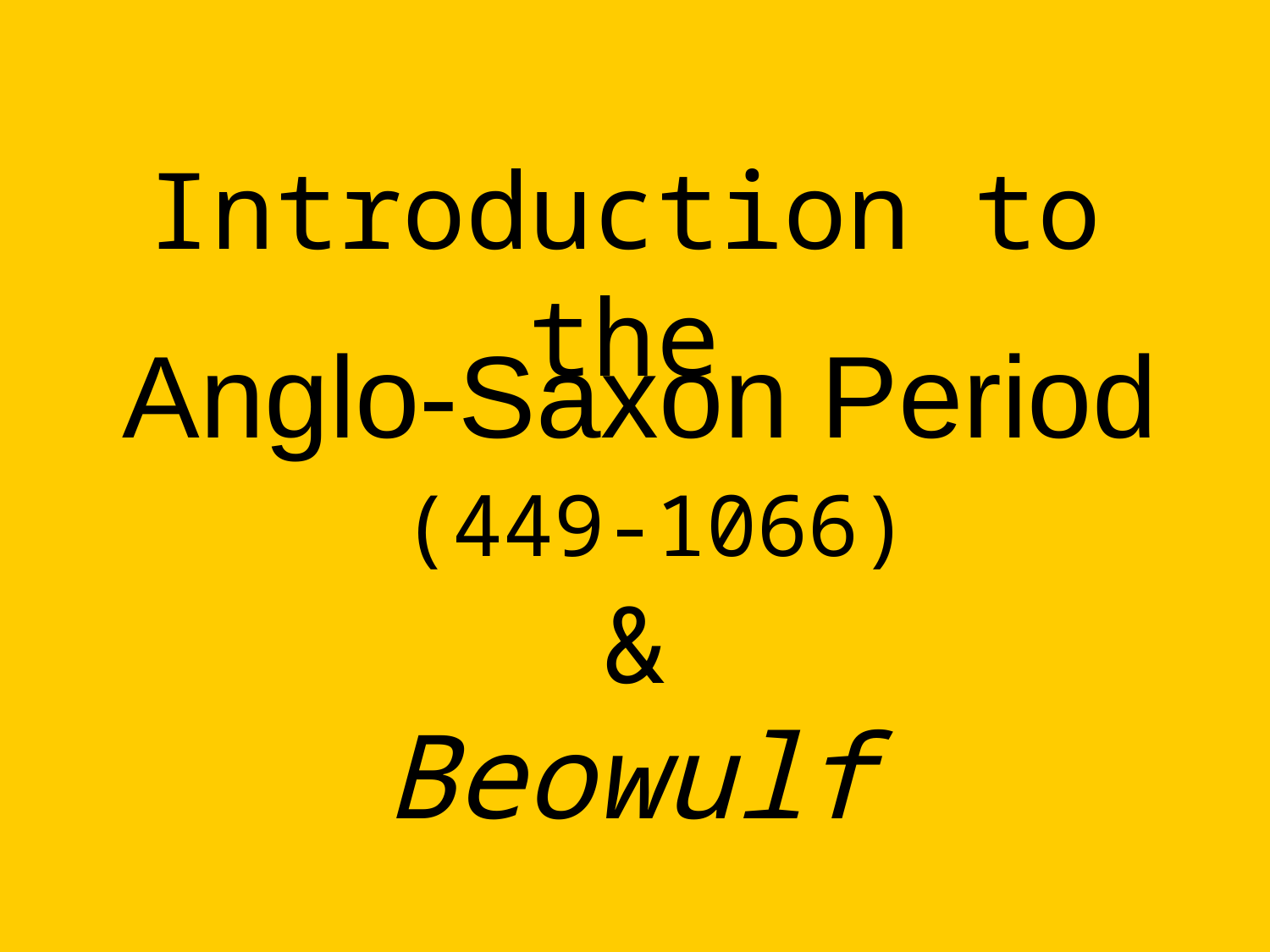

Introduction to the
# Anglo-Saxon Period
(449-1066)
&
Beowulf